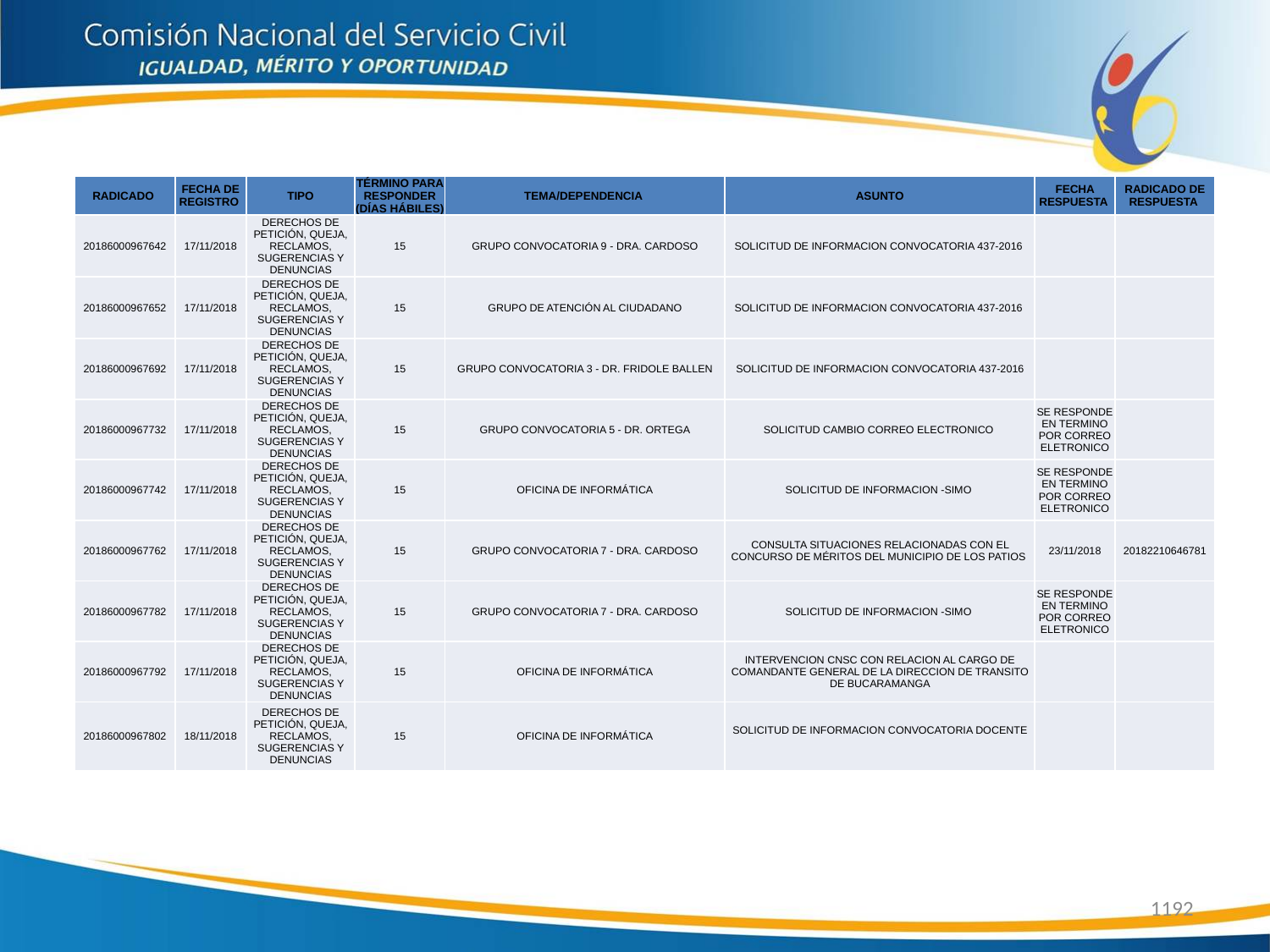

| RADICADO | FECHA DE REGISTRO | TIPO | TÉRMINO PARA RESPONDER (DÍAS HÁBILES) | TEMA/DEPENDENCIA | ASUNTO | FECHA RESPUESTA | RADICADO DE RESPUESTA |
| --- | --- | --- | --- | --- | --- | --- | --- |
| 20186000967642 | 17/11/2018 | DERECHOS DE PETICIÓN, QUEJA, RECLAMOS, SUGERENCIAS Y DENUNCIAS | 15 | GRUPO CONVOCATORIA 9 - DRA. CARDOSO | SOLICITUD DE INFORMACION CONVOCATORIA 437-2016 |  |  |
| 20186000967652 | 17/11/2018 | DERECHOS DE PETICIÓN, QUEJA, RECLAMOS, SUGERENCIAS Y DENUNCIAS | 15 | GRUPO DE ATENCIÓN AL CIUDADANO | SOLICITUD DE INFORMACION CONVOCATORIA 437-2016 |  |  |
| 20186000967692 | 17/11/2018 | DERECHOS DE PETICIÓN, QUEJA, RECLAMOS, SUGERENCIAS Y DENUNCIAS | 15 | GRUPO CONVOCATORIA 3 - DR. FRIDOLE BALLEN | SOLICITUD DE INFORMACION CONVOCATORIA 437-2016 |  |  |
| 20186000967732 | 17/11/2018 | DERECHOS DE PETICIÓN, QUEJA, RECLAMOS, SUGERENCIAS Y DENUNCIAS | 15 | GRUPO CONVOCATORIA 5 - DR. ORTEGA | SOLICITUD CAMBIO CORREO ELECTRONICO | SE RESPONDE EN TERMINO POR CORREO ELETRONICO |  |
| 20186000967742 | 17/11/2018 | DERECHOS DE PETICIÓN, QUEJA, RECLAMOS, SUGERENCIAS Y DENUNCIAS | 15 | OFICINA DE INFORMÁTICA | SOLICITUD DE INFORMACION -SIMO | SE RESPONDE EN TERMINO POR CORREO ELETRONICO |  |
| 20186000967762 | 17/11/2018 | DERECHOS DE PETICIÓN, QUEJA, RECLAMOS, SUGERENCIAS Y DENUNCIAS | 15 | GRUPO CONVOCATORIA 7 - DRA. CARDOSO | CONSULTA SITUACIONES RELACIONADAS CON EL CONCURSO DE MÉRITOS DEL MUNICIPIO DE LOS PATIOS | 23/11/2018 | 20182210646781 |
| 20186000967782 | 17/11/2018 | DERECHOS DE PETICIÓN, QUEJA, RECLAMOS, SUGERENCIAS Y DENUNCIAS | 15 | GRUPO CONVOCATORIA 7 - DRA. CARDOSO | SOLICITUD DE INFORMACION -SIMO | SE RESPONDE EN TERMINO POR CORREO ELETRONICO |  |
| 20186000967792 | 17/11/2018 | DERECHOS DE PETICIÓN, QUEJA, RECLAMOS, SUGERENCIAS Y DENUNCIAS | 15 | OFICINA DE INFORMÁTICA | INTERVENCION CNSC CON RELACION AL CARGO DE COMANDANTE GENERAL DE LA DIRECCION DE TRANSITO DE BUCARAMANGA |  |  |
| 20186000967802 | 18/11/2018 | DERECHOS DE PETICIÓN, QUEJA, RECLAMOS, SUGERENCIAS Y DENUNCIAS | 15 | OFICINA DE INFORMÁTICA | SOLICITUD DE INFORMACION CONVOCATORIA DOCENTE |  |  |
1192